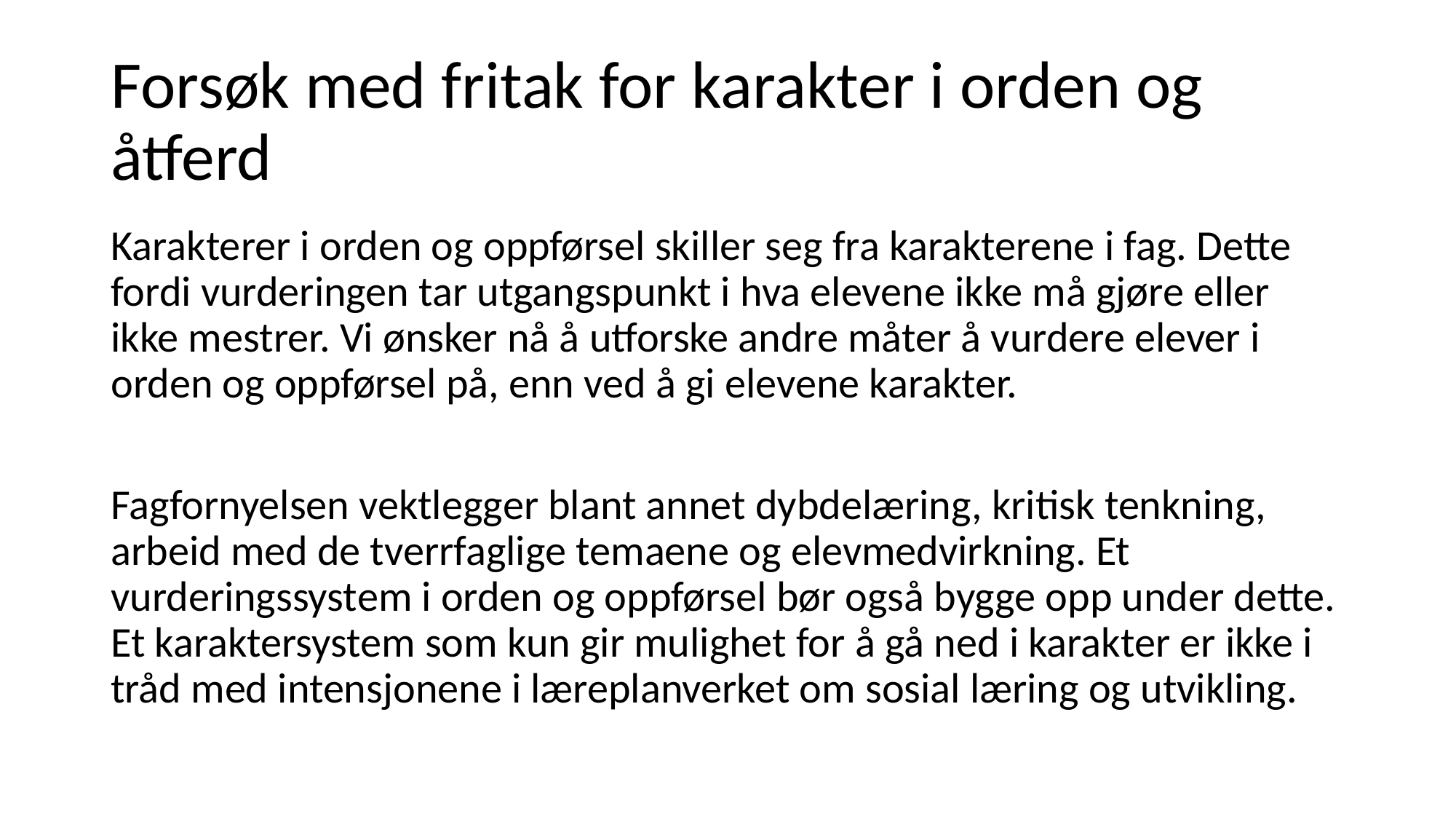

# Forsøk med fritak for karakter i orden og åtferd
Karakterer i orden og oppførsel skiller seg fra karakterene i fag. Dette fordi vurderingen tar utgangspunkt i hva elevene ikke må gjøre eller ikke mestrer. Vi ønsker nå å utforske andre måter å vurdere elever i orden og oppførsel på, enn ved å gi elevene karakter.

Fagfornyelsen vektlegger blant annet dybdelæring, kritisk tenkning, arbeid med de tverrfaglige temaene og elevmedvirkning. Et vurderingssystem i orden og oppførsel bør også bygge opp under dette. Et karaktersystem som kun gir mulighet for å gå ned i karakter er ikke i tråd med intensjonene i læreplanverket om sosial læring og utvikling.